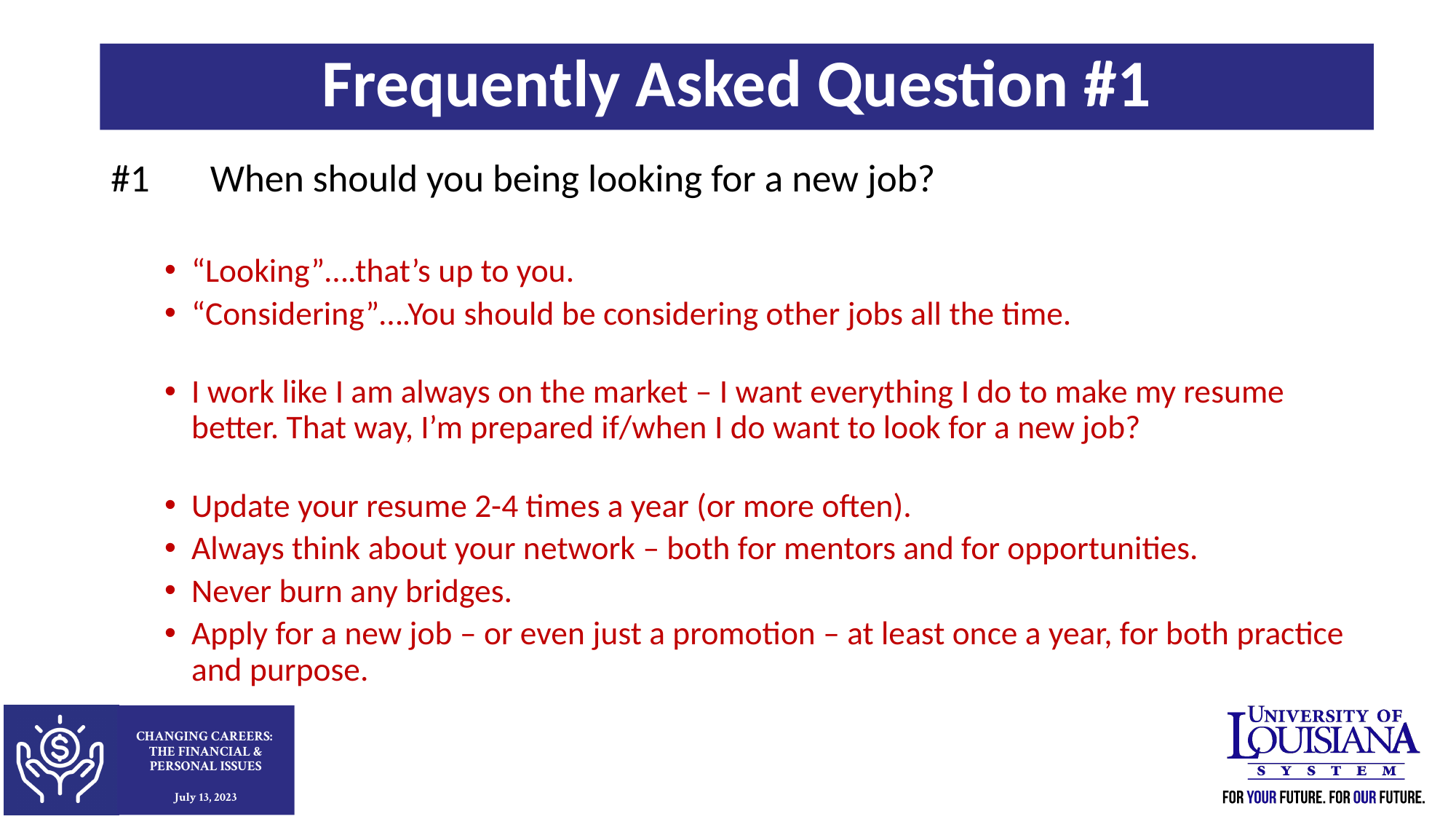

Frequently Asked Question #1
#1	When should you being looking for a new job?
“Looking”….that’s up to you.
“Considering”….You should be considering other jobs all the time.
I work like I am always on the market – I want everything I do to make my resume better. That way, I’m prepared if/when I do want to look for a new job?
Update your resume 2-4 times a year (or more often).
Always think about your network – both for mentors and for opportunities.
Never burn any bridges.
Apply for a new job – or even just a promotion – at least once a year, for both practice and purpose.